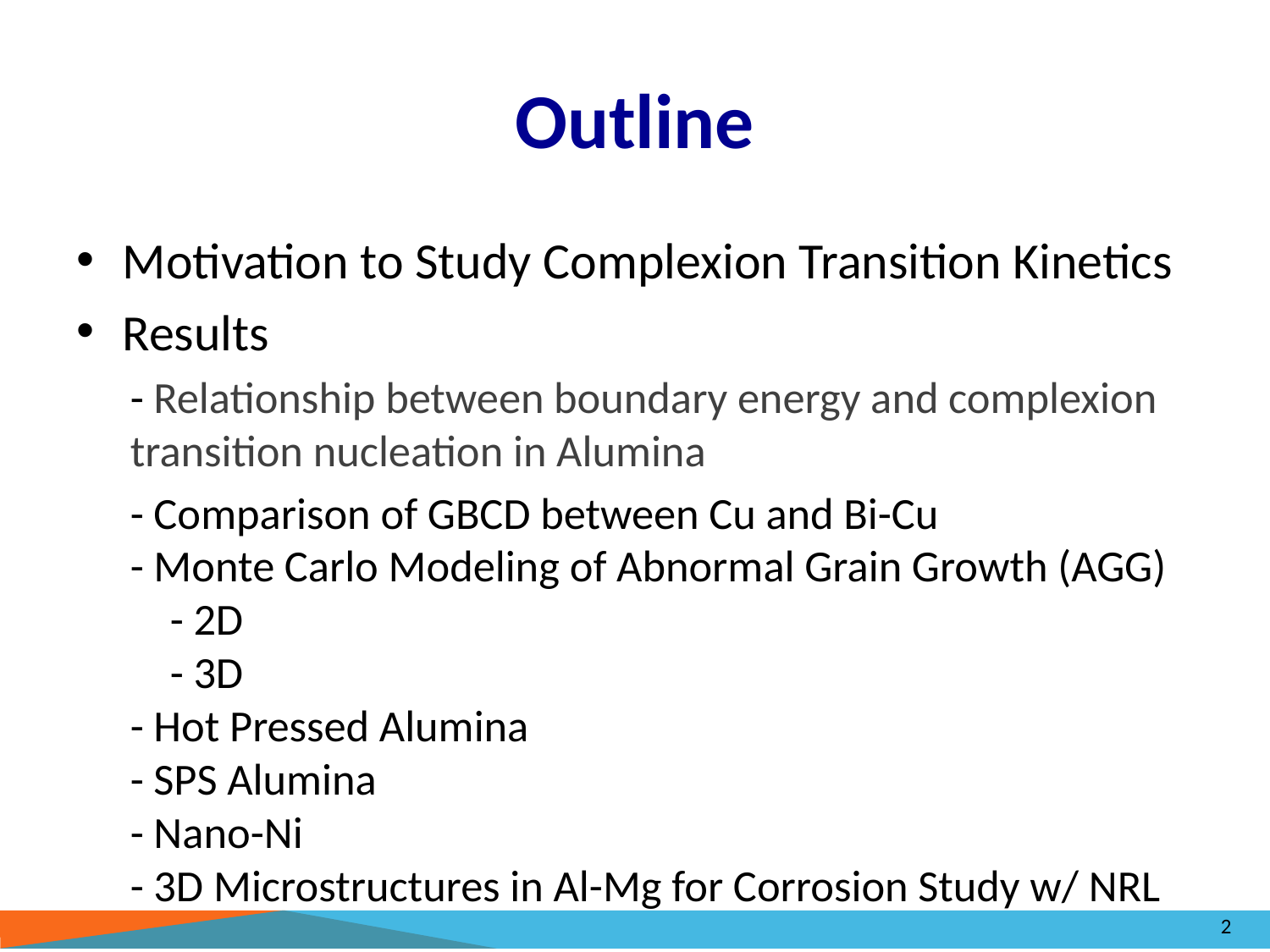

# Outline
Motivation to Study Complexion Transition Kinetics
Results
- Relationship between boundary energy and complexion transition nucleation in Alumina
- Comparison of GBCD between Cu and Bi-Cu
- Monte Carlo Modeling of Abnormal Grain Growth (AGG)
    - 2D
    - 3D
- Hot Pressed Alumina
- SPS Alumina
- Nano-Ni
- 3D Microstructures in Al-Mg for Corrosion Study w/ NRL
2